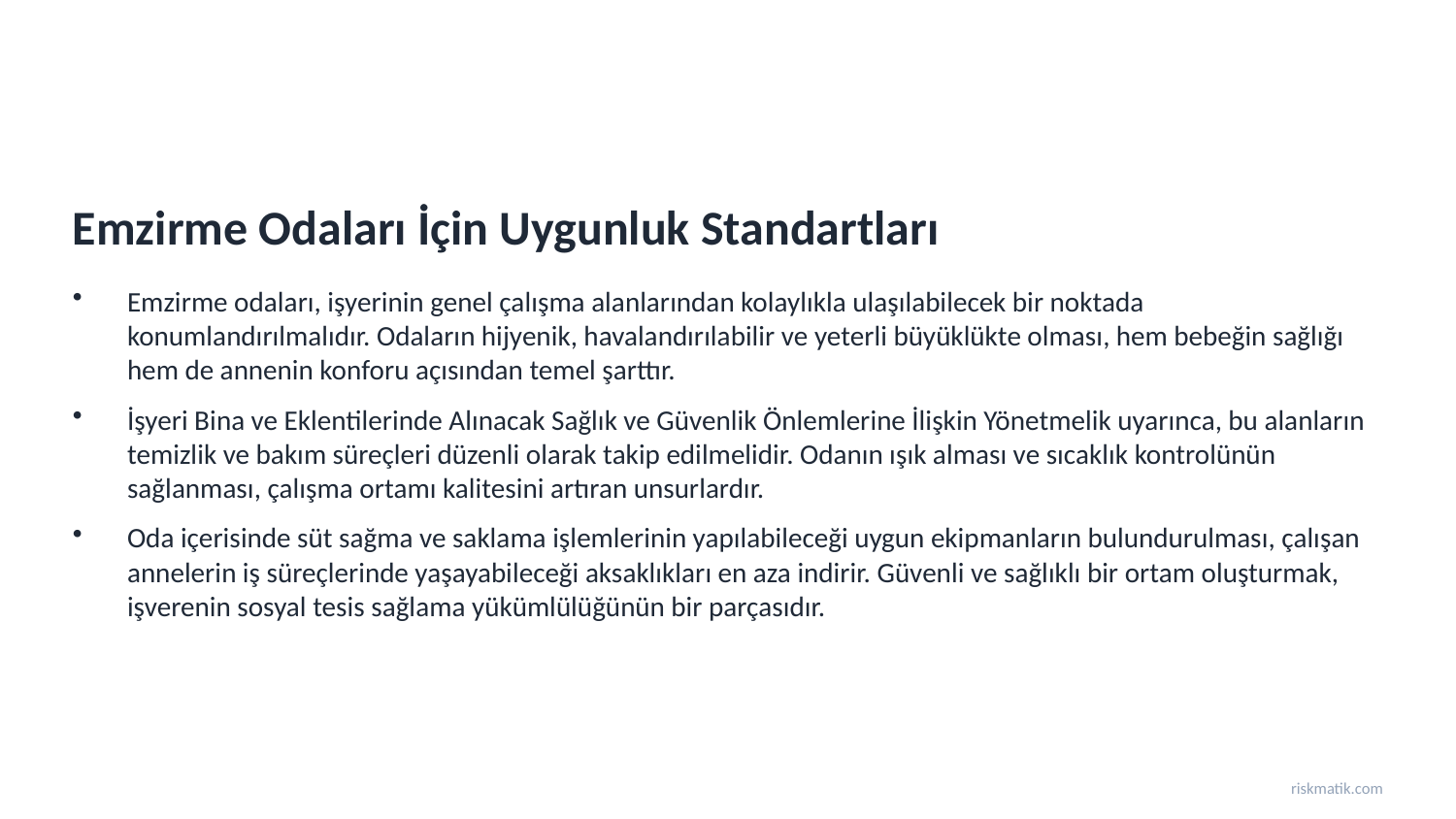

Emzirme Odaları İçin Uygunluk Standartları
Emzirme odaları, işyerinin genel çalışma alanlarından kolaylıkla ulaşılabilecek bir noktada konumlandırılmalıdır. Odaların hijyenik, havalandırılabilir ve yeterli büyüklükte olması, hem bebeğin sağlığı hem de annenin konforu açısından temel şarttır.
İşyeri Bina ve Eklentilerinde Alınacak Sağlık ve Güvenlik Önlemlerine İlişkin Yönetmelik uyarınca, bu alanların temizlik ve bakım süreçleri düzenli olarak takip edilmelidir. Odanın ışık alması ve sıcaklık kontrolünün sağlanması, çalışma ortamı kalitesini artıran unsurlardır.
Oda içerisinde süt sağma ve saklama işlemlerinin yapılabileceği uygun ekipmanların bulundurulması, çalışan annelerin iş süreçlerinde yaşayabileceği aksaklıkları en aza indirir. Güvenli ve sağlıklı bir ortam oluşturmak, işverenin sosyal tesis sağlama yükümlülüğünün bir parçasıdır.
riskmatik.com